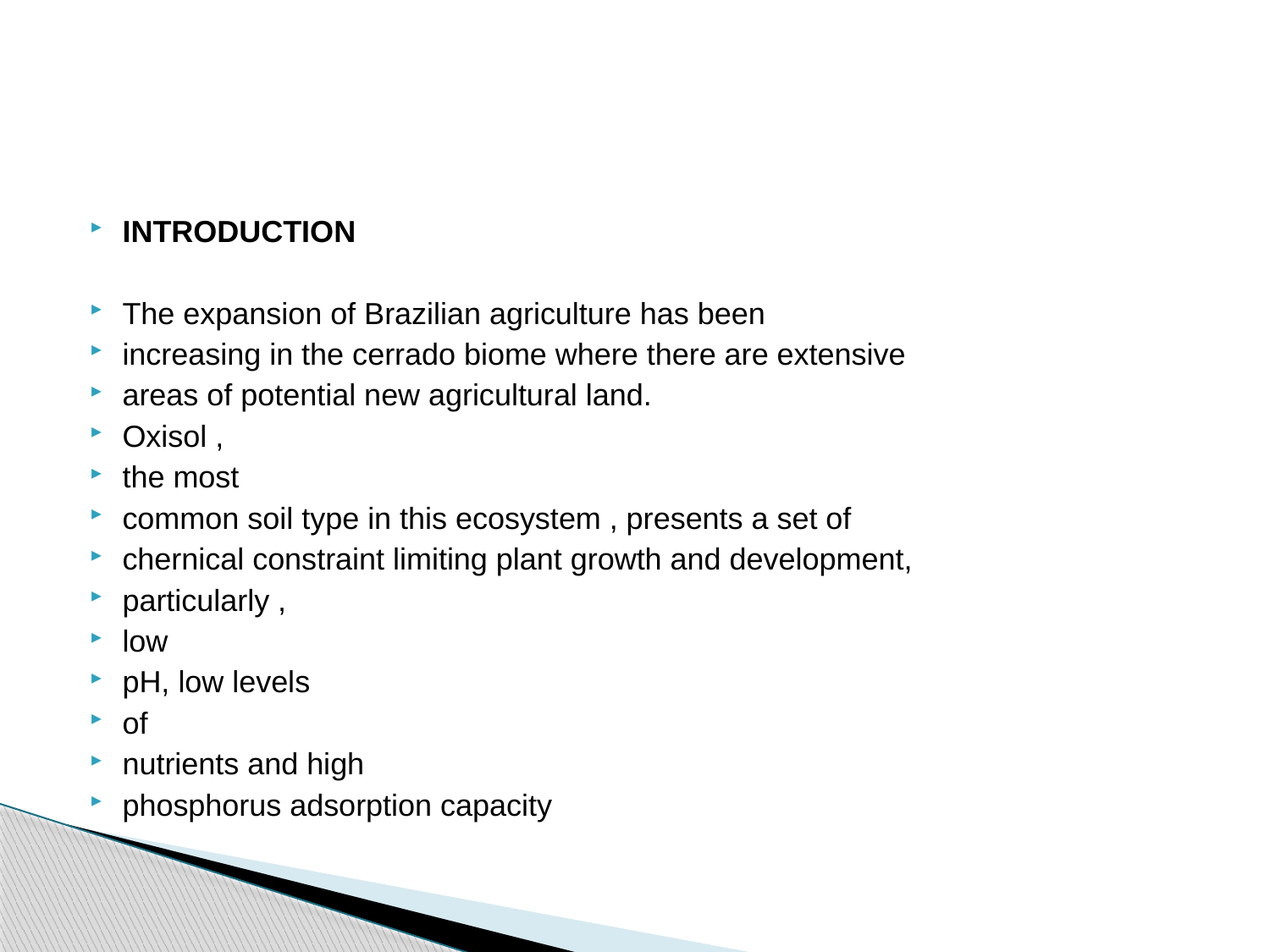

#
INTRODUCTION

The expansion of Brazilian agriculture has been
increasing in the cerrado biome where there are extensive
areas of potential new agricultural land.
Oxisol ,
the most
common soil type in this ecosystem , presents a set of
chernical constraint limiting plant growth and development,
particularly ,
low
pH, low levels
of
nutrients and high
phosphorus adsorption capacity